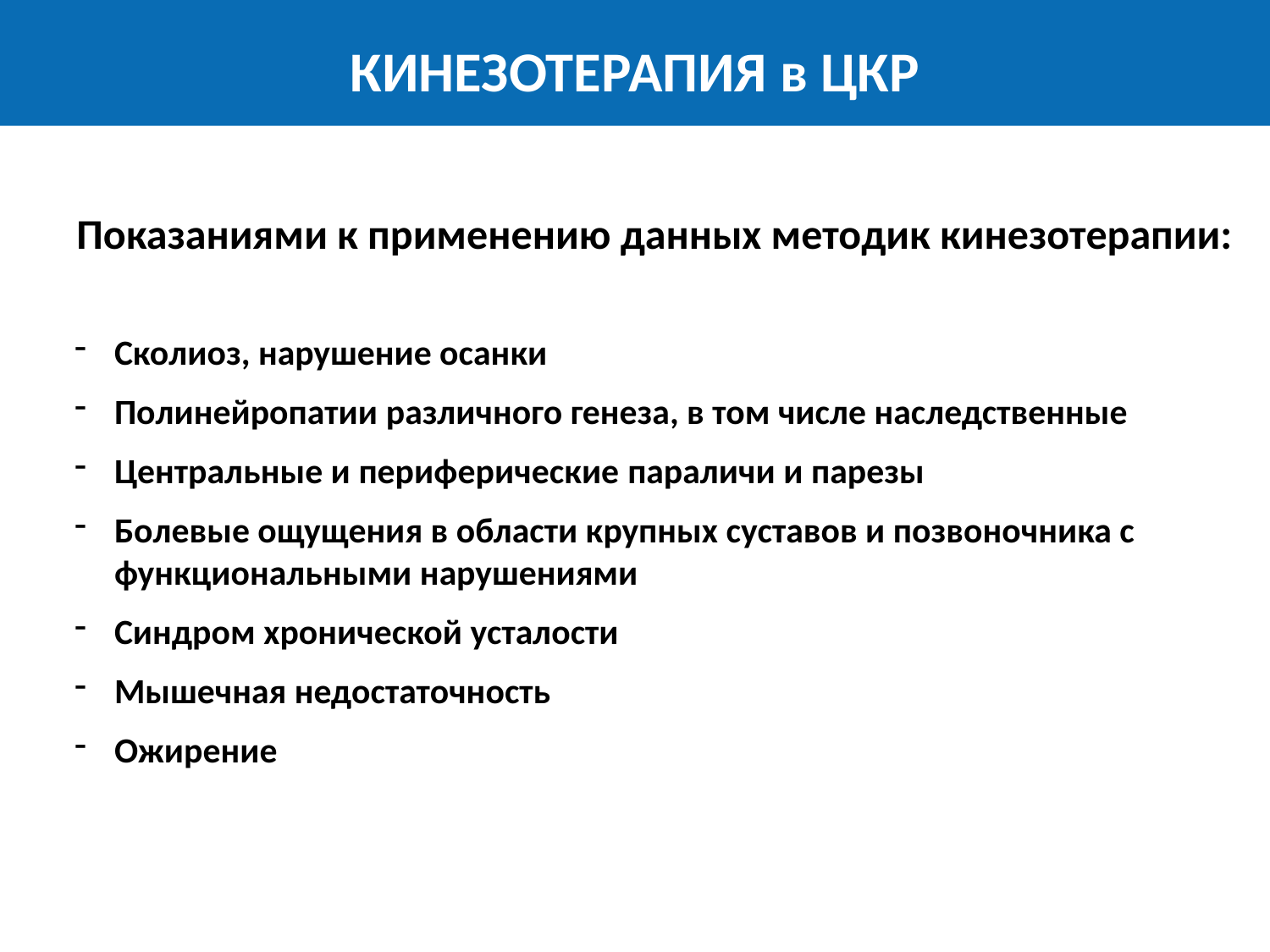

КИНЕЗОТЕРАПИЯ в ЦКР

Показаниями к применению данных методик кинезотерапии:

Сколиоз, нарушение осанки

Полинейропатии различного генеза, в том числе наследственные

Центральные и периферические параличи и парезы

Болевые ощущения в области крупных суставов и позвоночника с функциональными нарушениями

Синдром хронической усталости

Мышечная недостаточность

Ожирение